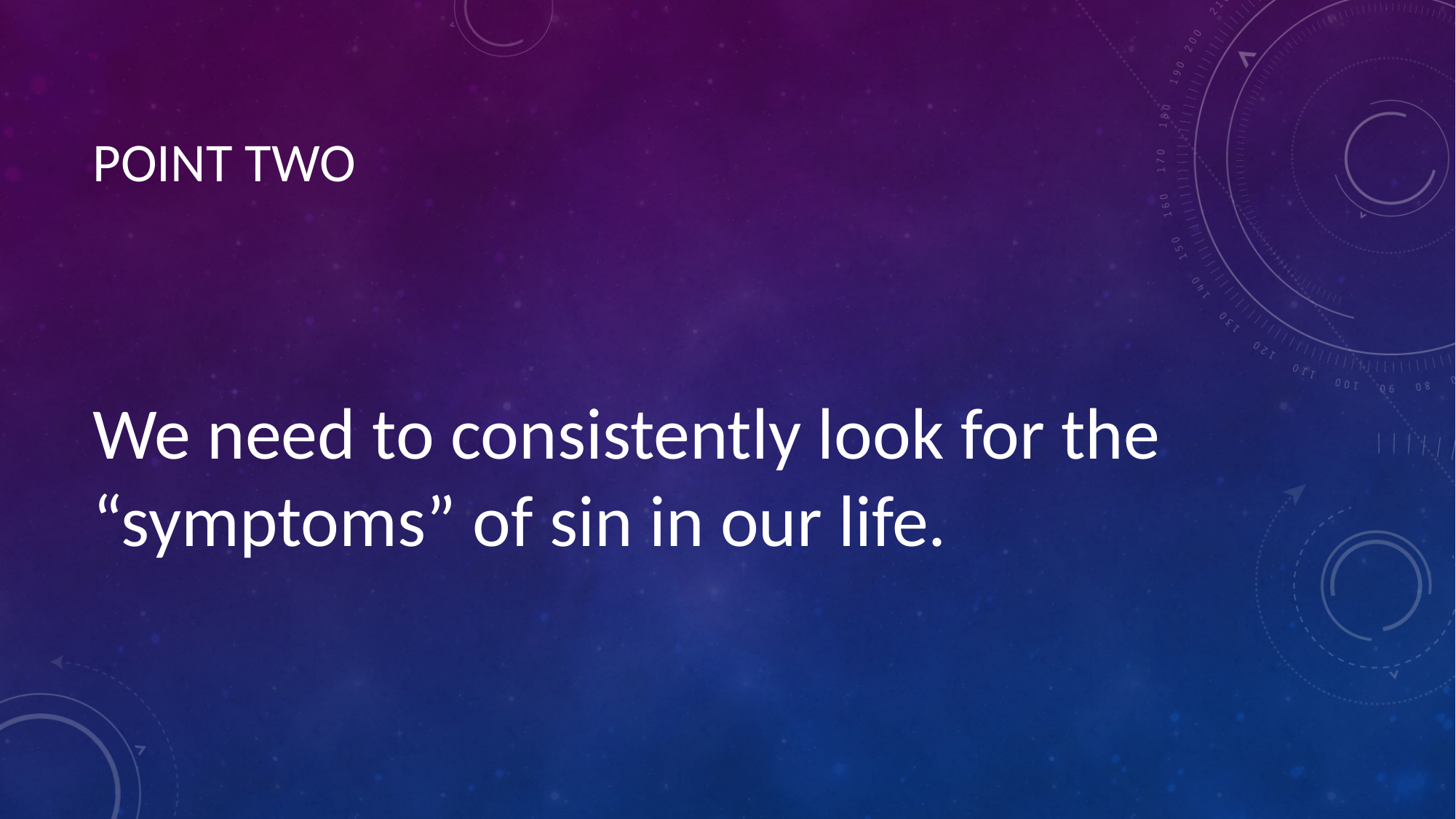

# Point two
We need to consistently look for the “symptoms” of sin in our life.